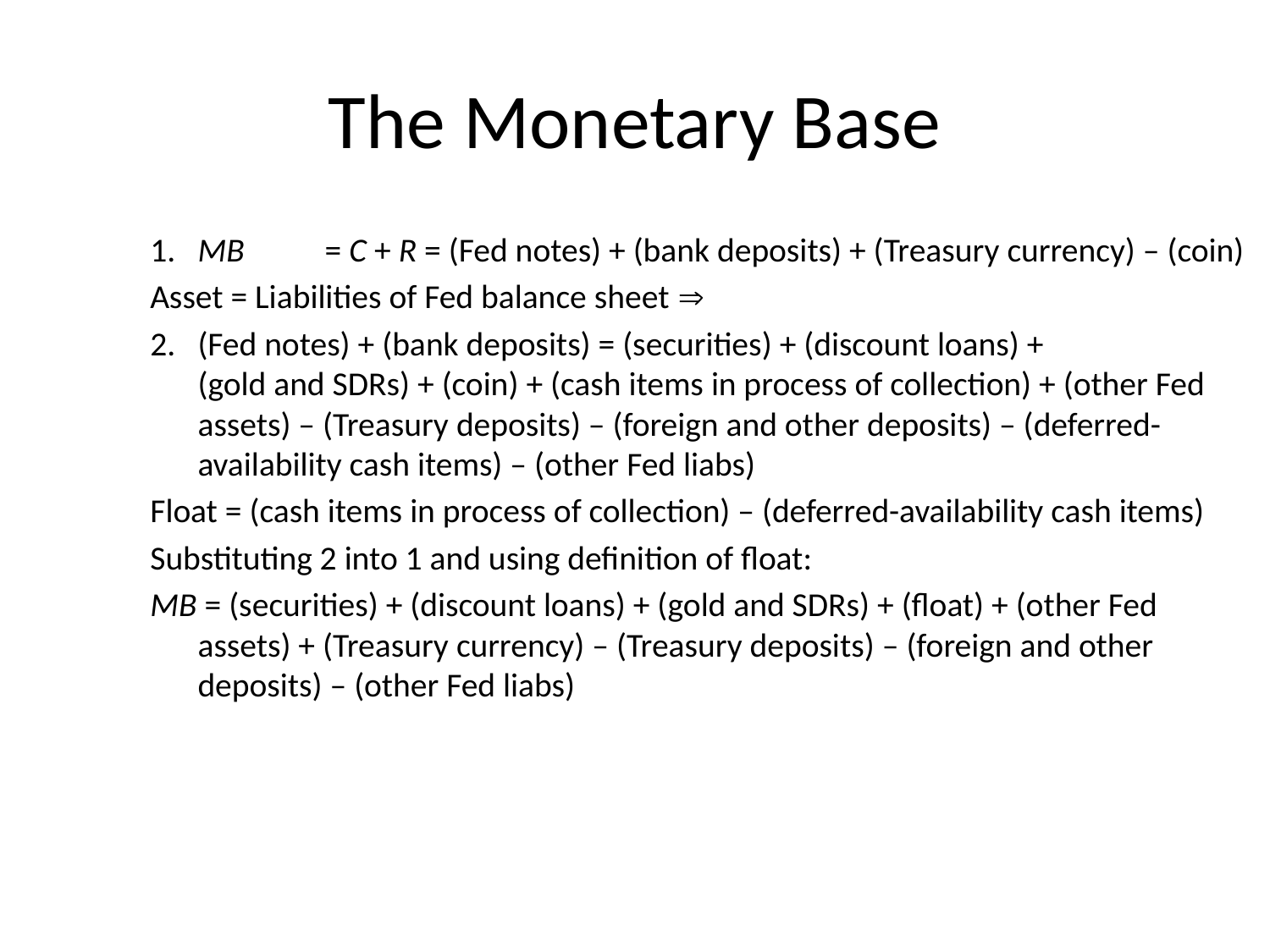

# The Monetary Base
1.	MB	= C + R = (Fed notes) + (bank deposits) + (Treasury currency) – (coin)
Asset = Liabilities of Fed balance sheet ⇒
2.	(Fed notes) + (bank deposits) = (securities) + (discount loans) +
(gold and SDRs) + (coin) + (cash items in process of collection) + (other Fed assets) – (Treasury deposits) – (foreign and other deposits) – (deferred-availability cash items) – (other Fed liabs)
Float = (cash items in process of collection) – (deferred-availability cash items)
Substituting 2 into 1 and using definition of float:
MB = (securities) + (discount loans) + (gold and SDRs) + (float) + (other Fed assets) + (Treasury currency) – (Treasury deposits) – (foreign and other deposits) – (other Fed liabs)